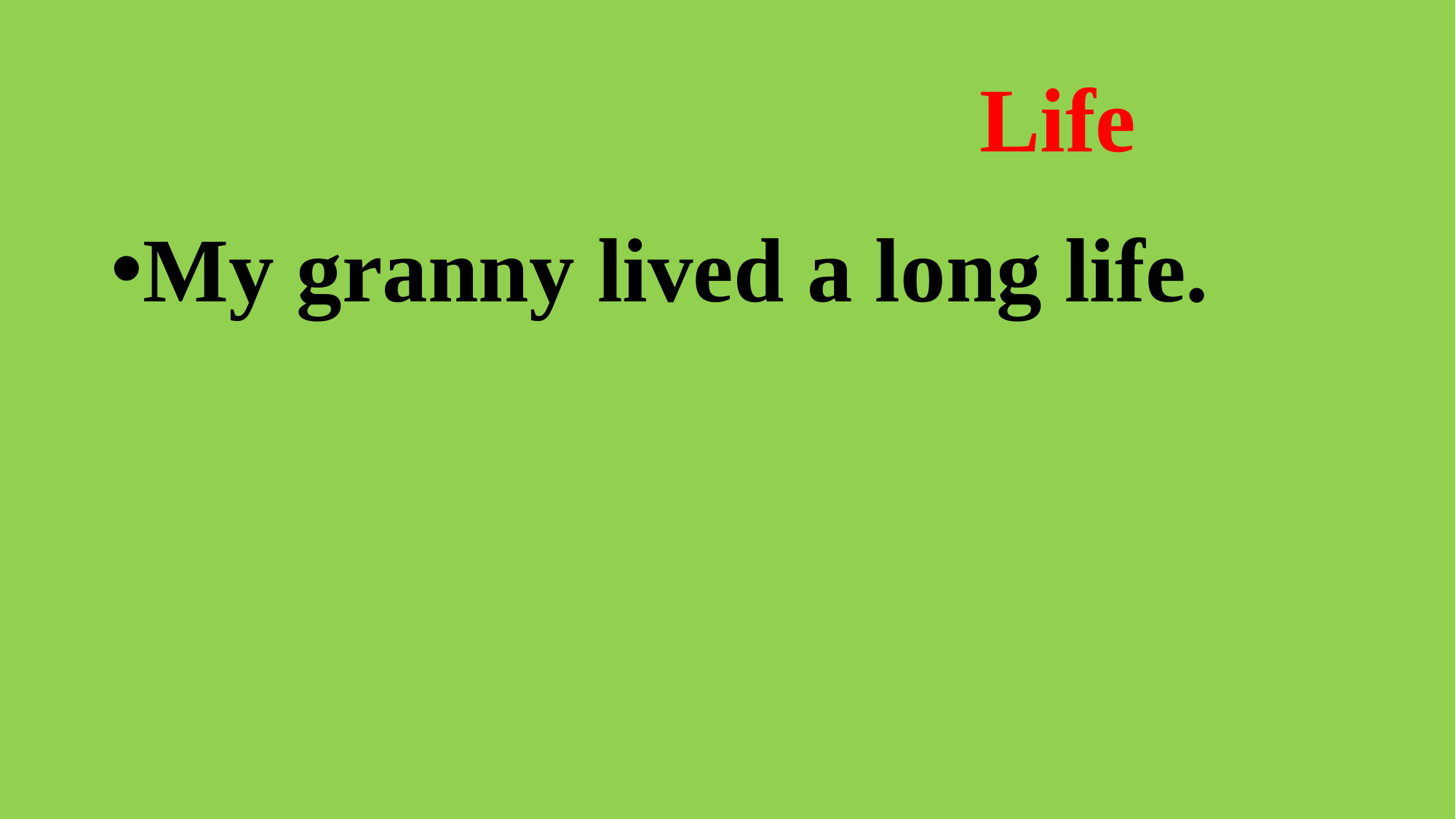

# Life
My granny lived a long life.